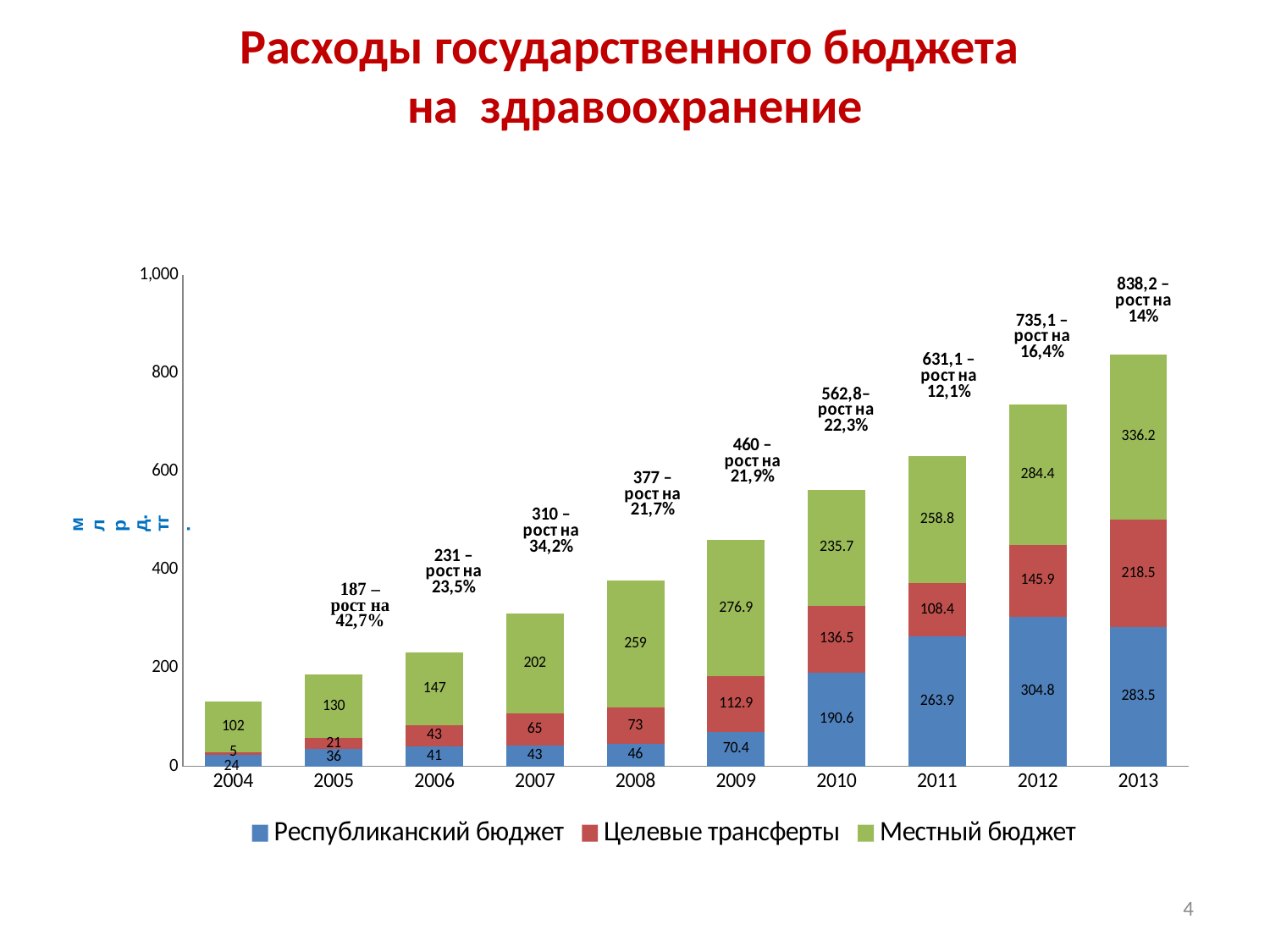

# Расходы государственного бюджета на  здравоохранение

### Chart

| Category | Республиканский бюджет | Целевые трансферты | Местный бюджет |
|---|---|---|---|
| 2004 | 24.0 | 5.0 | 102.0 |
| 2005 | 36.0 | 21.0 | 130.0 |
| 2006 | 41.0 | 43.0 | 147.0 |
| 2007 | 43.0 | 65.0 | 202.0 |
| 2008 | 46.0 | 73.0 | 259.0 |
| 2009 | 70.4 | 112.9 | 276.8999999999997 |
| 2010 | 190.6 | 136.5 | 235.7 |
| 2011 | 263.8999999999997 | 108.4 | 258.8 |
| 2012 | 304.8 | 145.9 | 284.3999999999997 |
| 2013 | 283.5 | 218.5 | 336.2 |
4